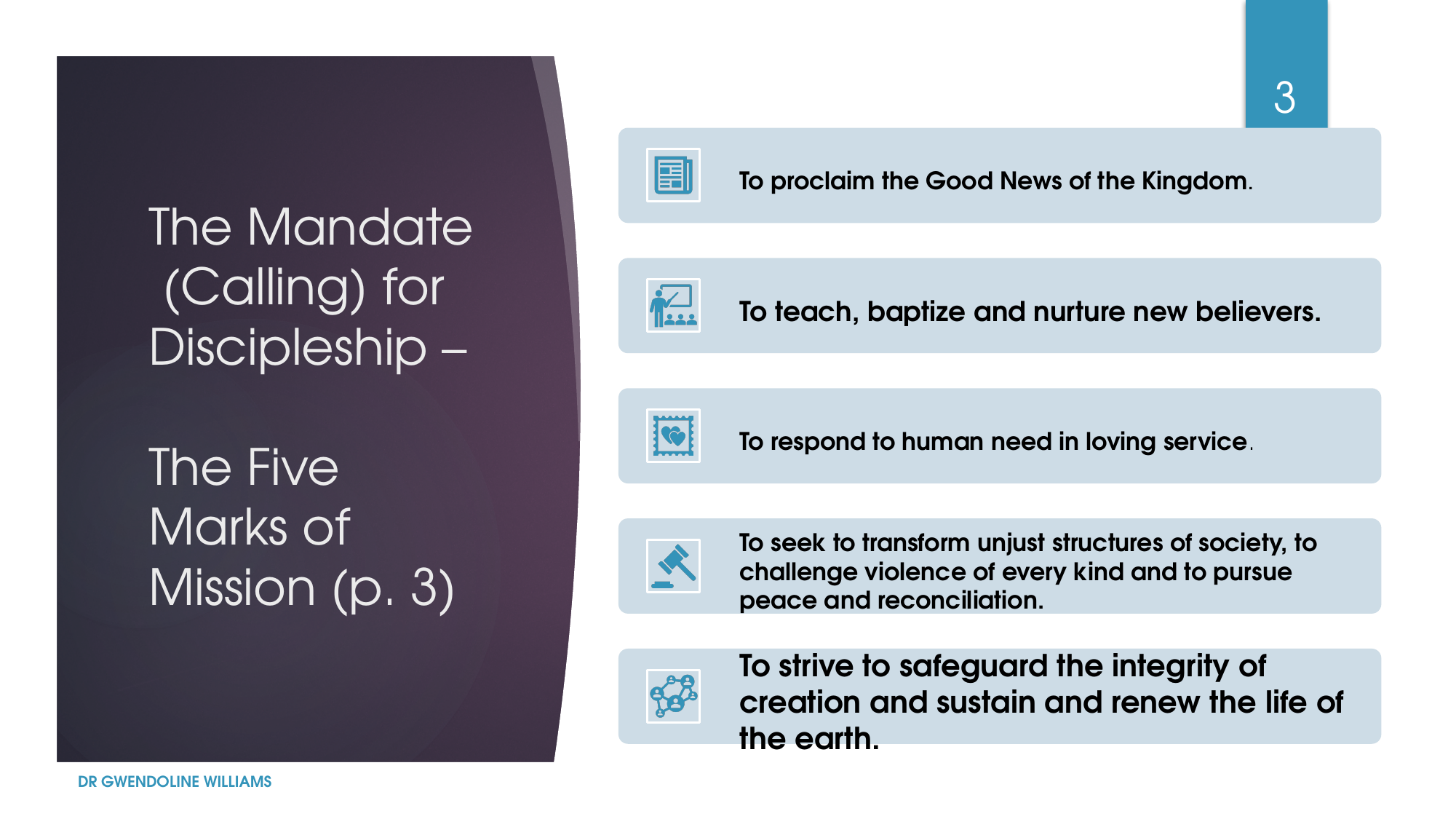

3
# The Mandate  (Calling) for Discipleship – The Five Marks of Mission (p. 3)
To proclaim the Good News of the Kingdom.
To teach, baptize and nurture new believers.
To respond to human need in loving service.
To seek to transform unjust structures of society, to challenge violence of every kind and to pursue peace and reconciliation.
To strive to safeguard the integrity of creation and sustain and renew the life of the earth.
DR GWENDOLINE WILLIAMS